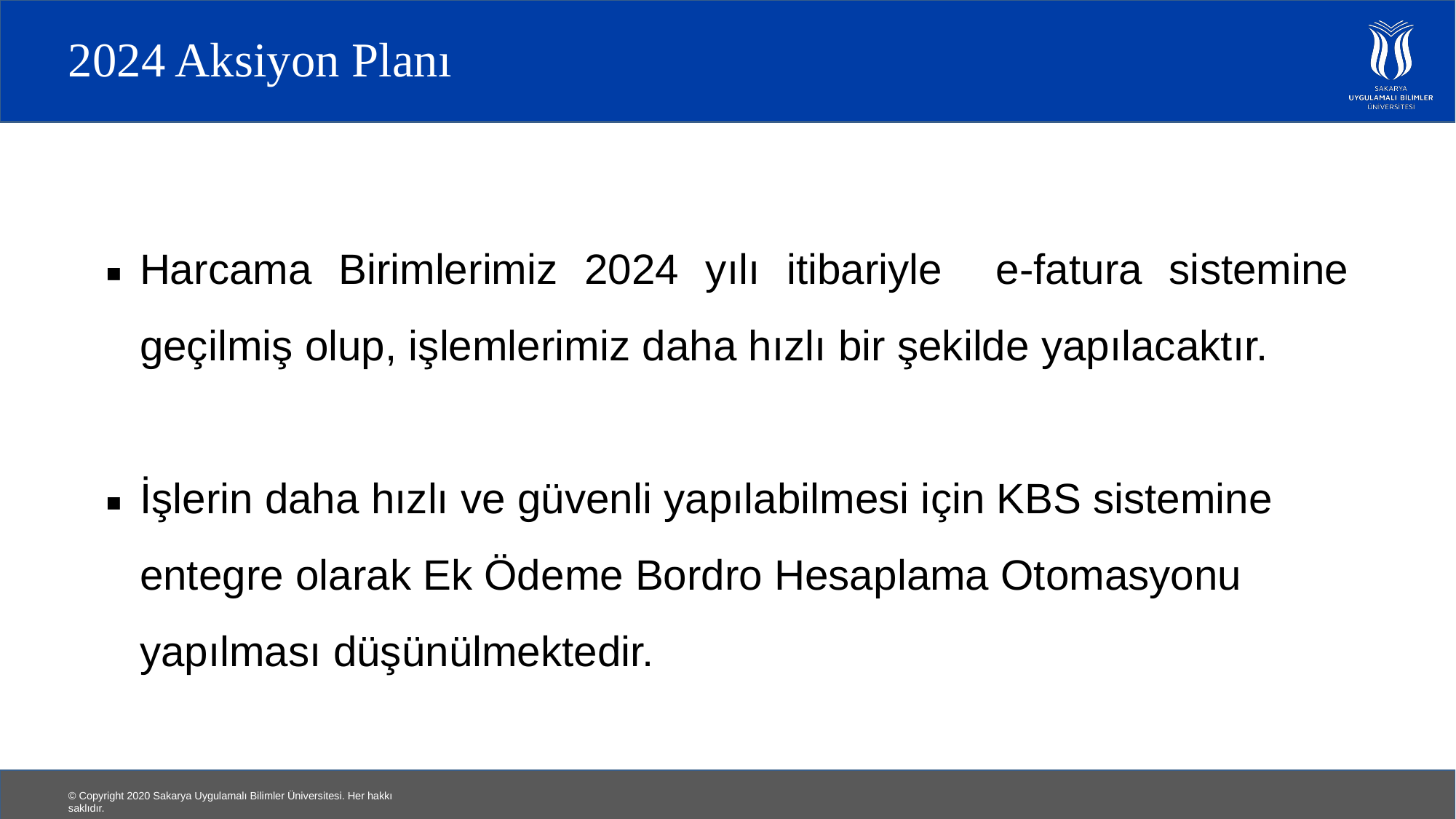

# 2024 Aksiyon Planı
Harcama Birimlerimiz 2024 yılı itibariyle  e-fatura sistemine geçilmiş olup, işlemlerimiz daha hızlı bir şekilde yapılacaktır.

İşlerin daha hızlı ve güvenli yapılabilmesi için KBS sistemine entegre olarak Ek Ödeme Bordro Hesaplama Otomasyonu yapılması düşünülmektedir.